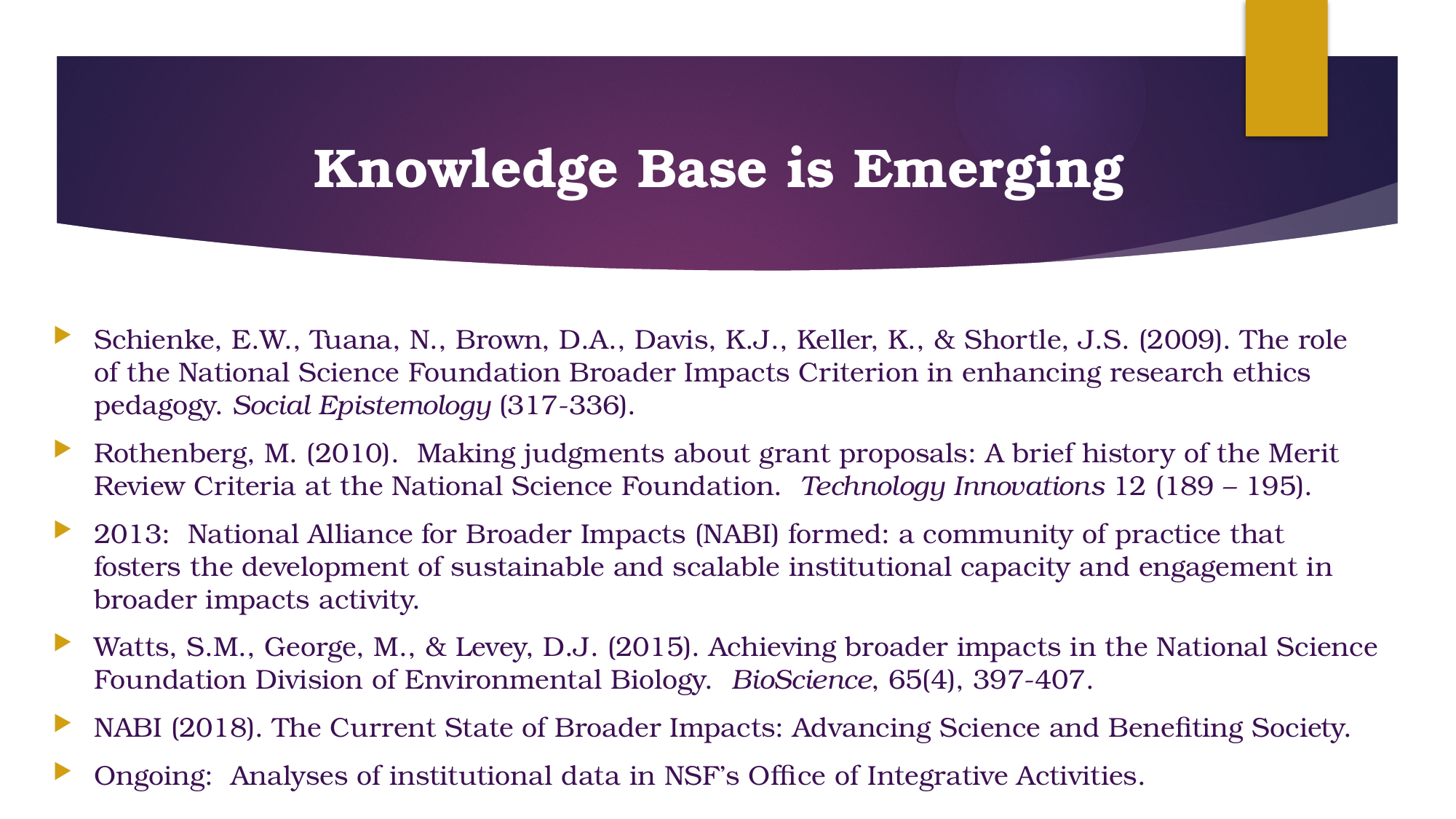

# Knowledge Base is Emerging
Schienke, E.W., Tuana, N., Brown, D.A., Davis, K.J., Keller, K., & Shortle, J.S. (2009). The role of the National Science Foundation Broader Impacts Criterion in enhancing research ethics pedagogy. Social Epistemology (317-336).
Rothenberg, M. (2010).  Making judgments about grant proposals: A brief history of the Merit Review Criteria at the National Science Foundation.  Technology Innovations 12 (189 – 195).
2013:  National Alliance for Broader Impacts (NABI) formed: a community of practice that fosters the development of sustainable and scalable institutional capacity and engagement in broader impacts activity.
Watts, S.M., George, M., & Levey, D.J. (2015). Achieving broader impacts in the National Science Foundation Division of Environmental Biology.  BioScience, 65(4), 397-407.
NABI (2018). The Current State of Broader Impacts: Advancing Science and Benefiting Society.
Ongoing:  Analyses of institutional data in NSF’s Office of Integrative Activities.